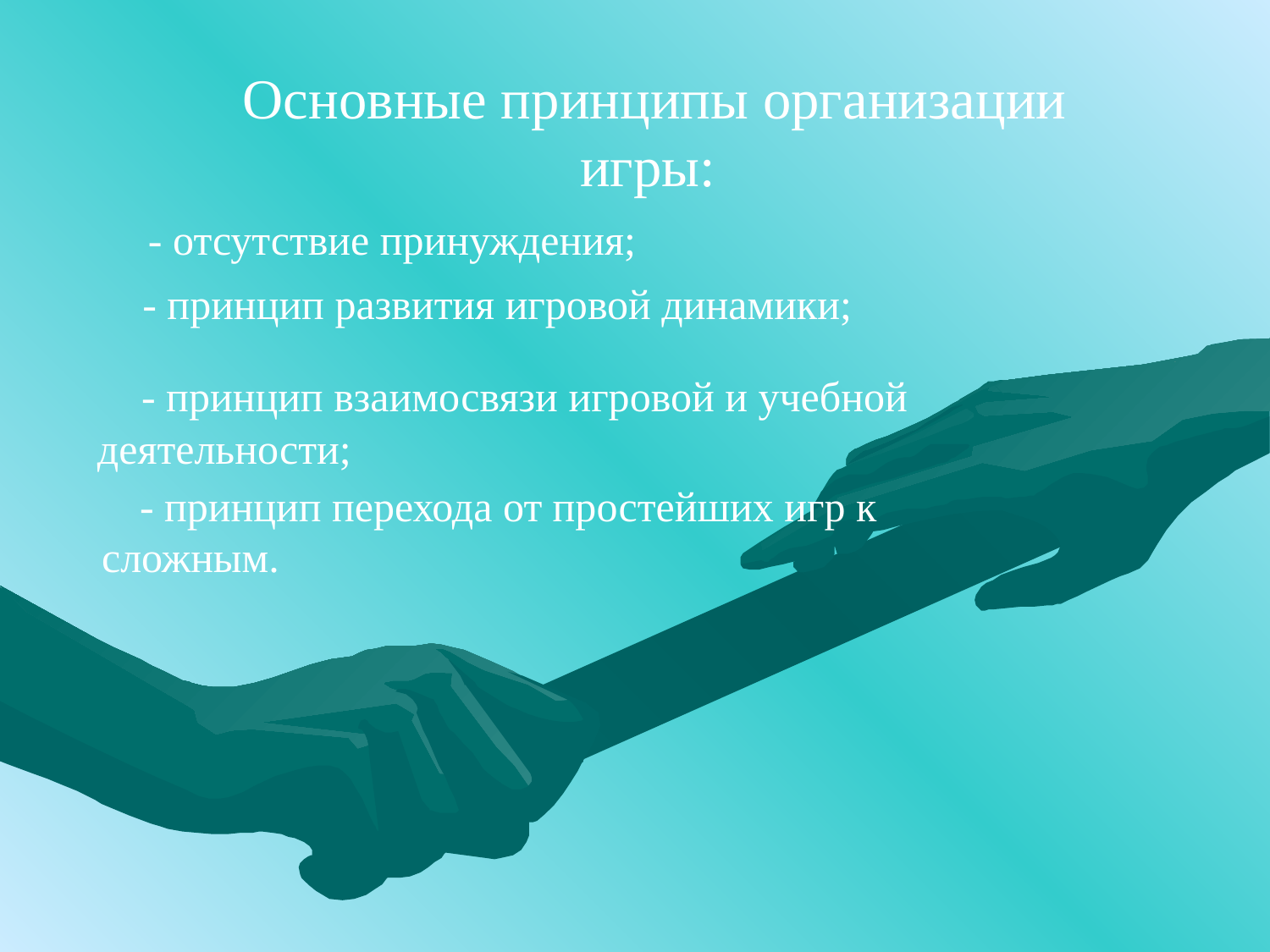

Основные принципы организации игры:
 - отсутствие принуждения;
- принцип развития игровой динамики;
    - принцип взаимосвязи игровой и учебной        деятельности;
    - принцип перехода от простейших игр к сложным.